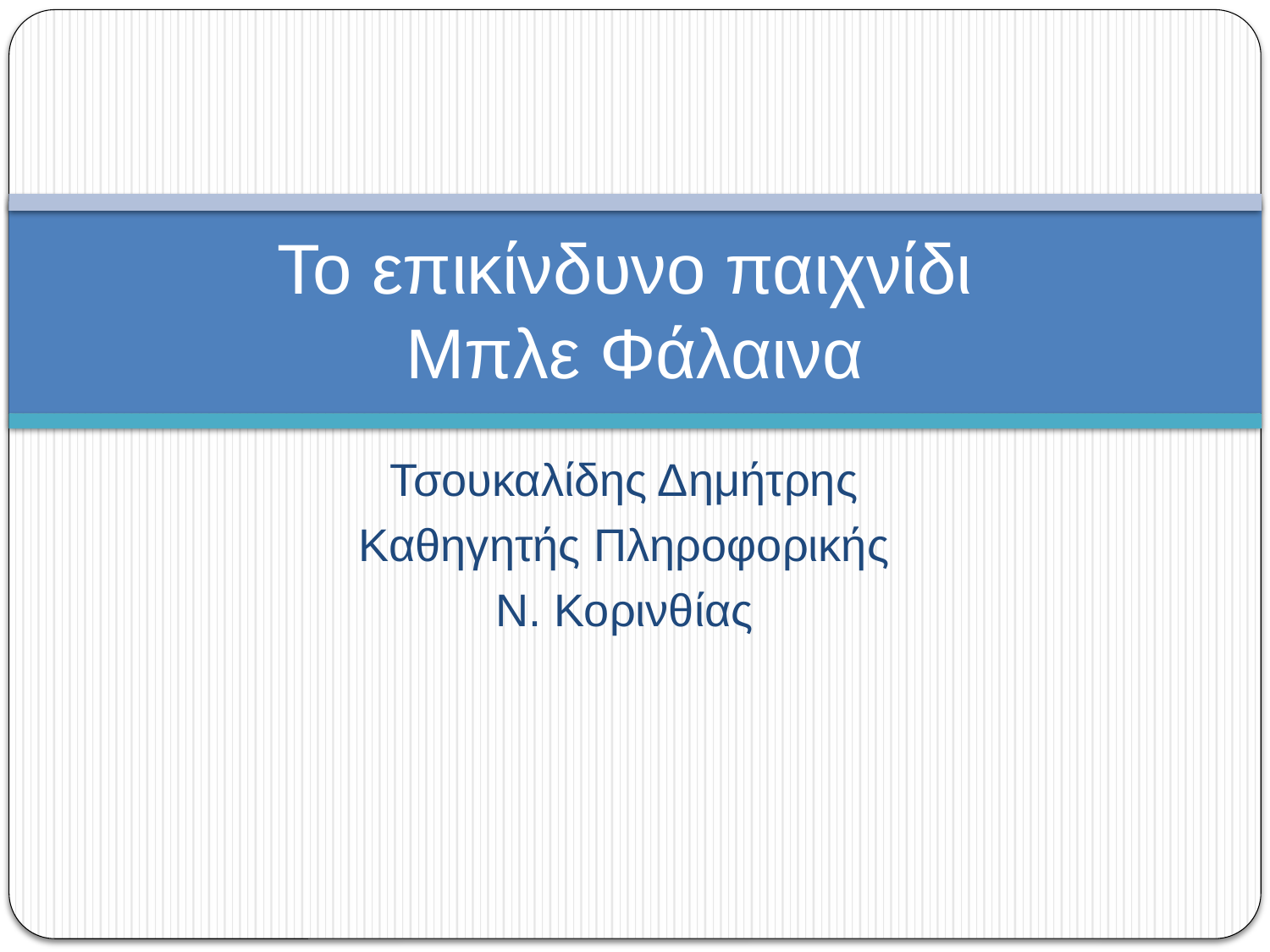

# Το επικίνδυνο παιχνίδι Μπλε Φάλαινα
Τσουκαλίδης Δημήτρης
Καθηγητής Πληροφορικής
Ν. Κορινθίας